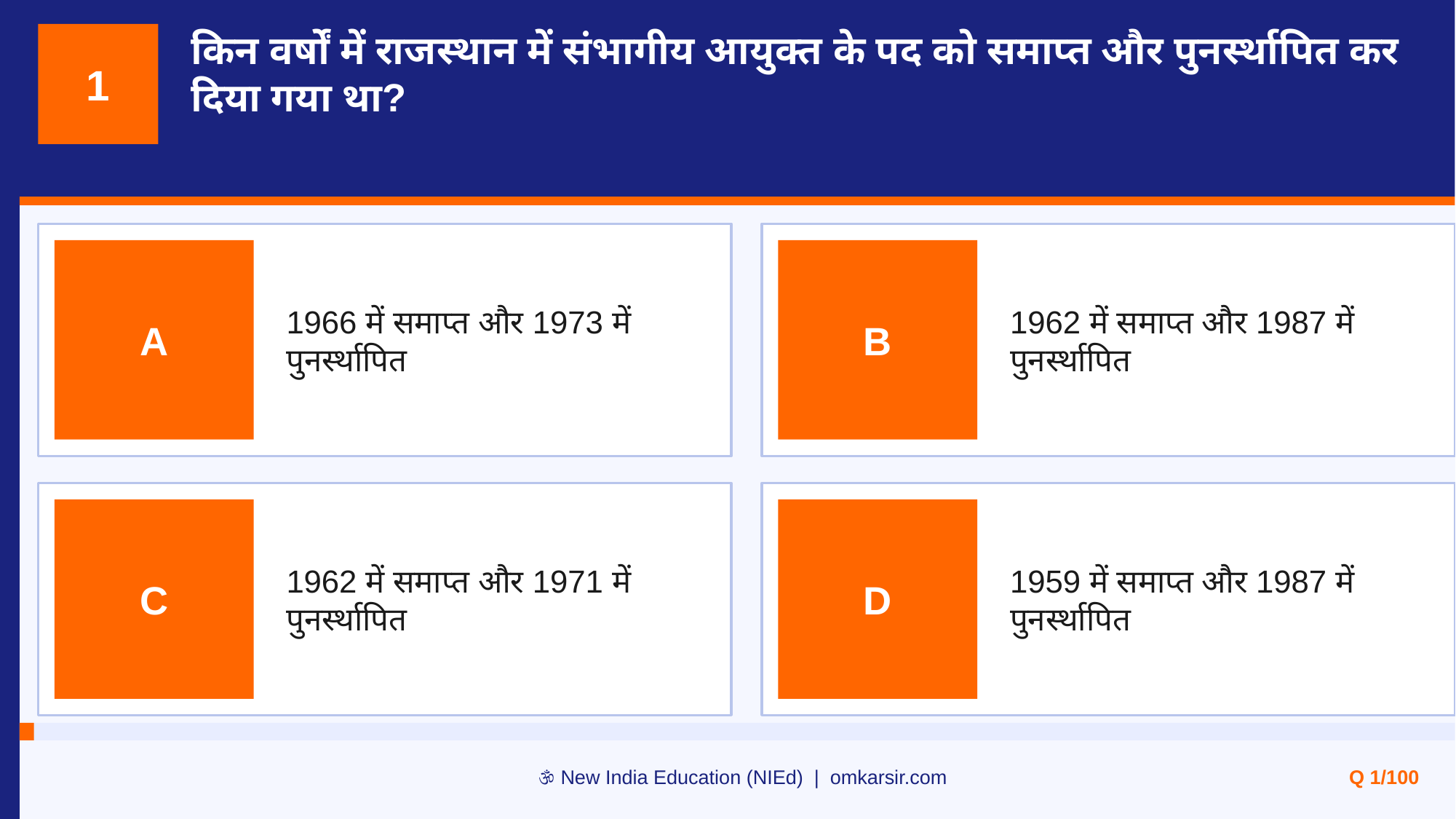

किन वर्षों में राजस्थान में संभागीय आयुक्त के पद को समाप्त और पुनर्स्थापित कर दिया गया था?
1

1966 में समाप्त और 1973 में पुनर्स्थापित
1962 में समाप्त और 1987 में पुनर्स्थापित
A
B

1962 में समाप्त और 1971 में पुनर्स्थापित
1959 में समाप्त और 1987 में पुनर्स्थापित
C
D

🕉️ New India Education (NIEd)  |  omkarsir.com
Q 1/100